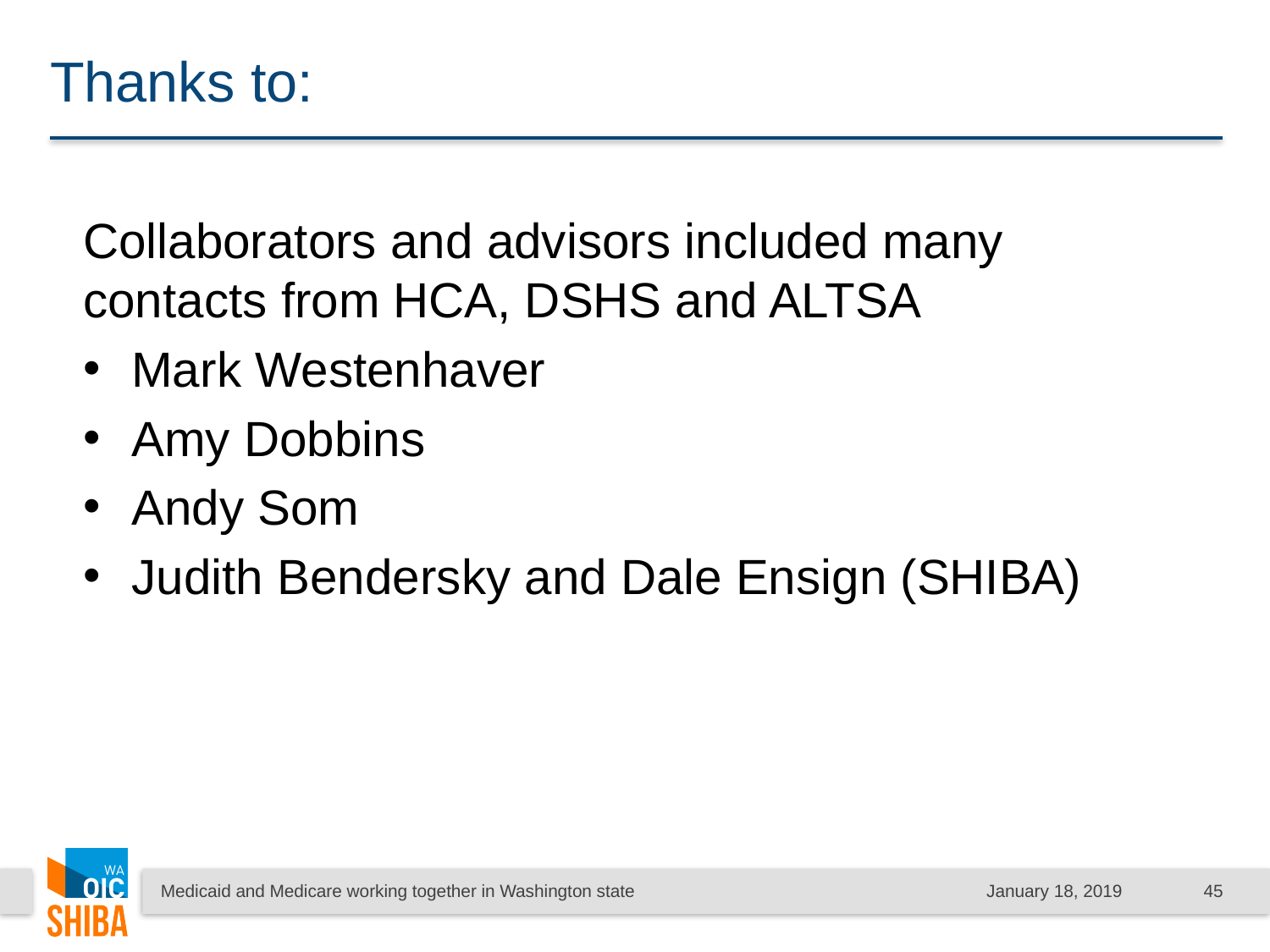

# Thanks to:
Collaborators and advisors included many contacts from HCA, DSHS and ALTSA
Mark Westenhaver
Amy Dobbins
Andy Som
Judith Bendersky and Dale Ensign (SHIBA)
Medicaid and Medicare working together in Washington state
January 18, 2019
45